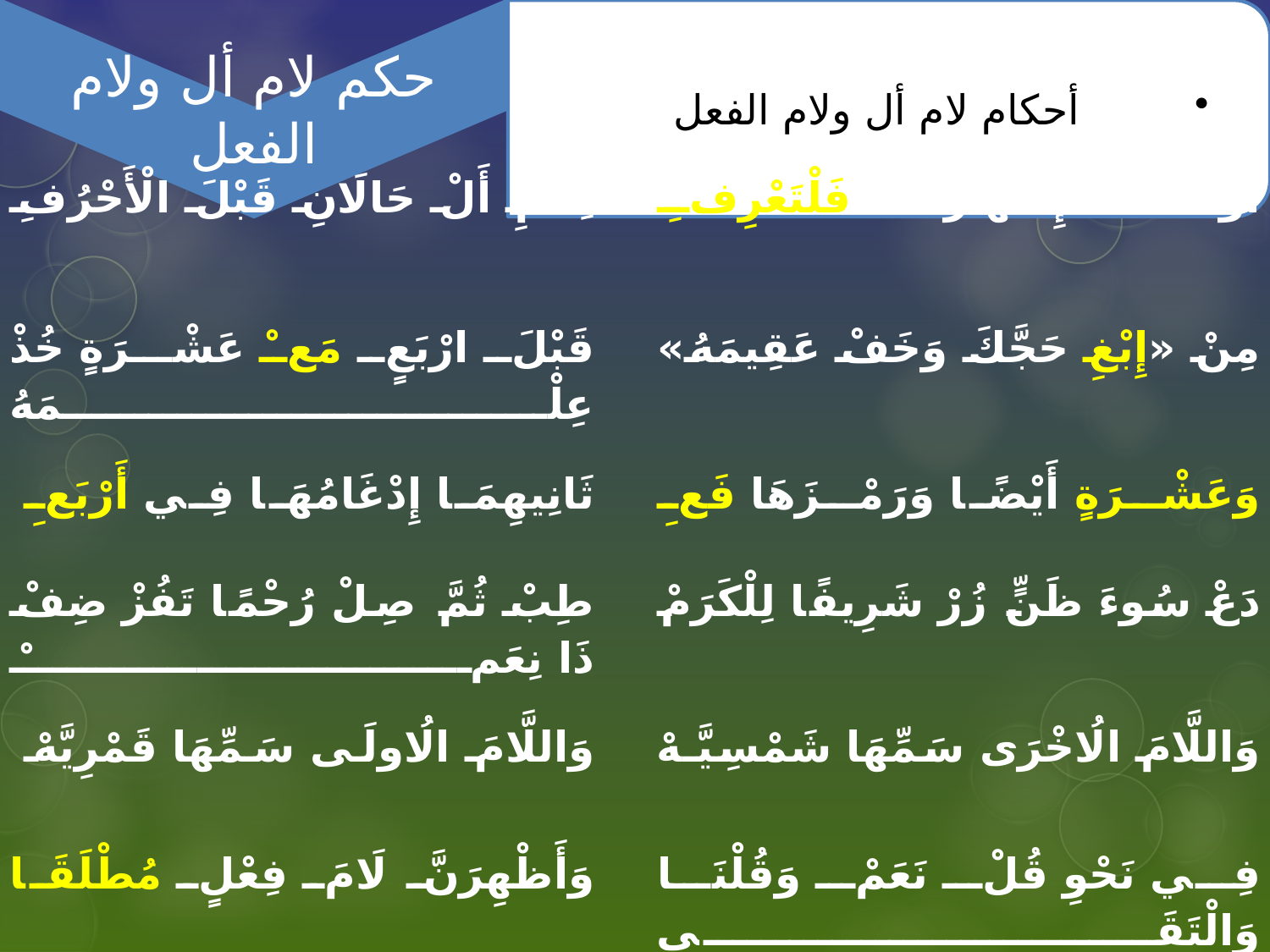

| لِلَامِ أَلْ حَالَانِ قَبْلَ الْأَحْرُفِ |  | أُولَاهُمَا إِظْهَارُهَا فَلْتَعْرِفِ |
| --- | --- | --- |
| قَبْلَ ارْبَعٍ مَعْ عَشْـرَةٍ خُذْ عِلْـمَهُ |  | مِنْ «إِبْغِ حَجَّكَ وَخَفْ عَقِيمَهُ» |
| ثَانِيهِمَا إِدْغَامُهَا فِي أَرْبَعِ |  | وَعَشْـرَةٍ أَيْضًا وَرَمْـزَهَا فَعِ |
| طِبْ ثُمَّ صِلْ رُحْمًا تَفُزْ ضِفْ ذَا نِعَمْ |  | دَعْ سُوءَ ظَنٍّ زُرْ شَرِيفًا لِلْكَرَمْ |
| وَاللَّامَ الُاولَى سَمِّهَا قَمْرِيَّهْ |  | وَاللَّامَ الُاخْرَى سَمِّهَا شَمْسِيَّـهْ |
| وَأَظْهِرَنَّ لَامَ فِعْلٍ مُطْلَقَا |  | فِي نَحْوِ قُلْ نَعَمْ وَقُلْنَا وَالْتَقَى |